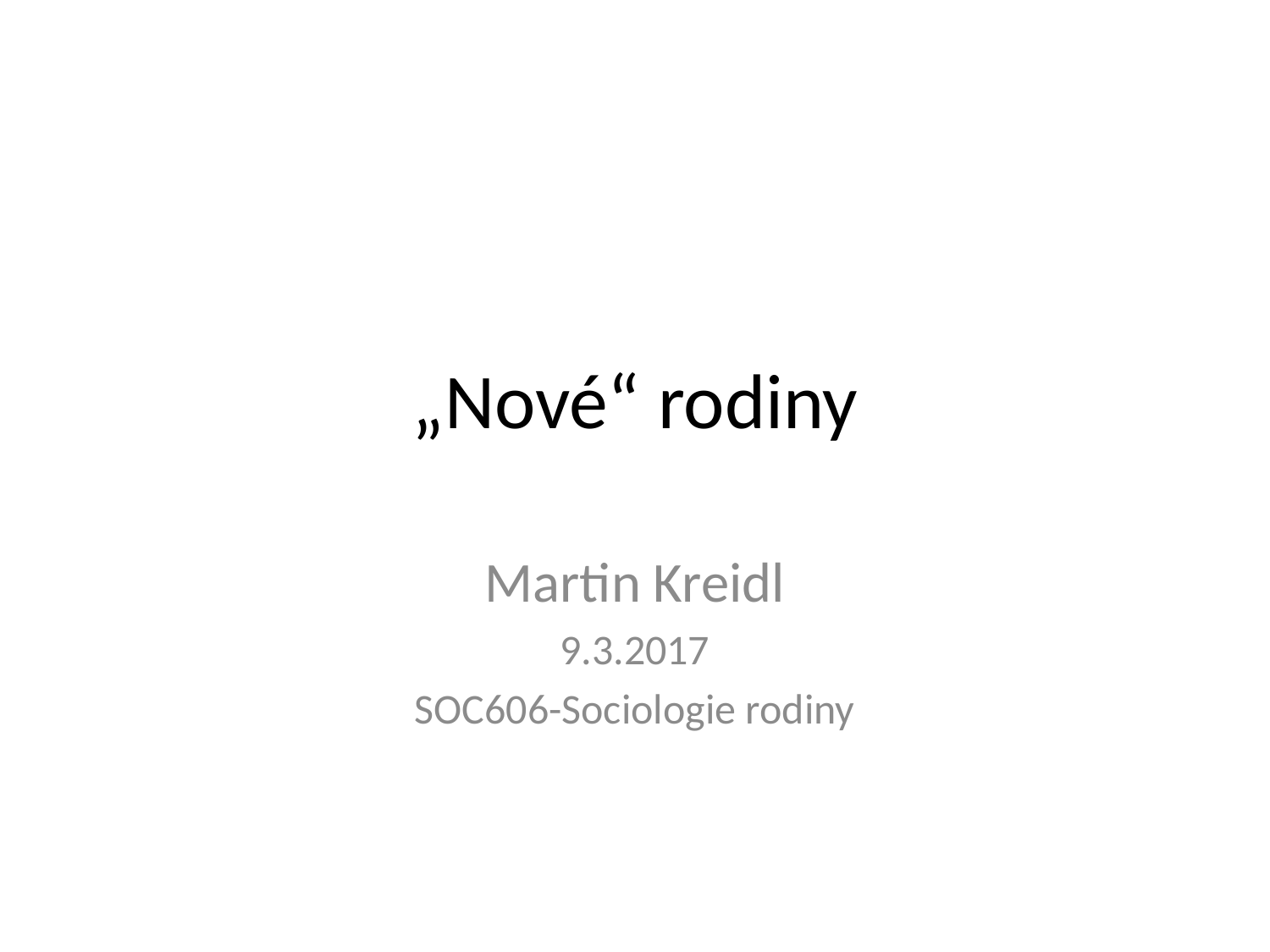

# „Nové“ rodiny
Martin Kreidl
9.3.2017
SOC606-Sociologie rodiny